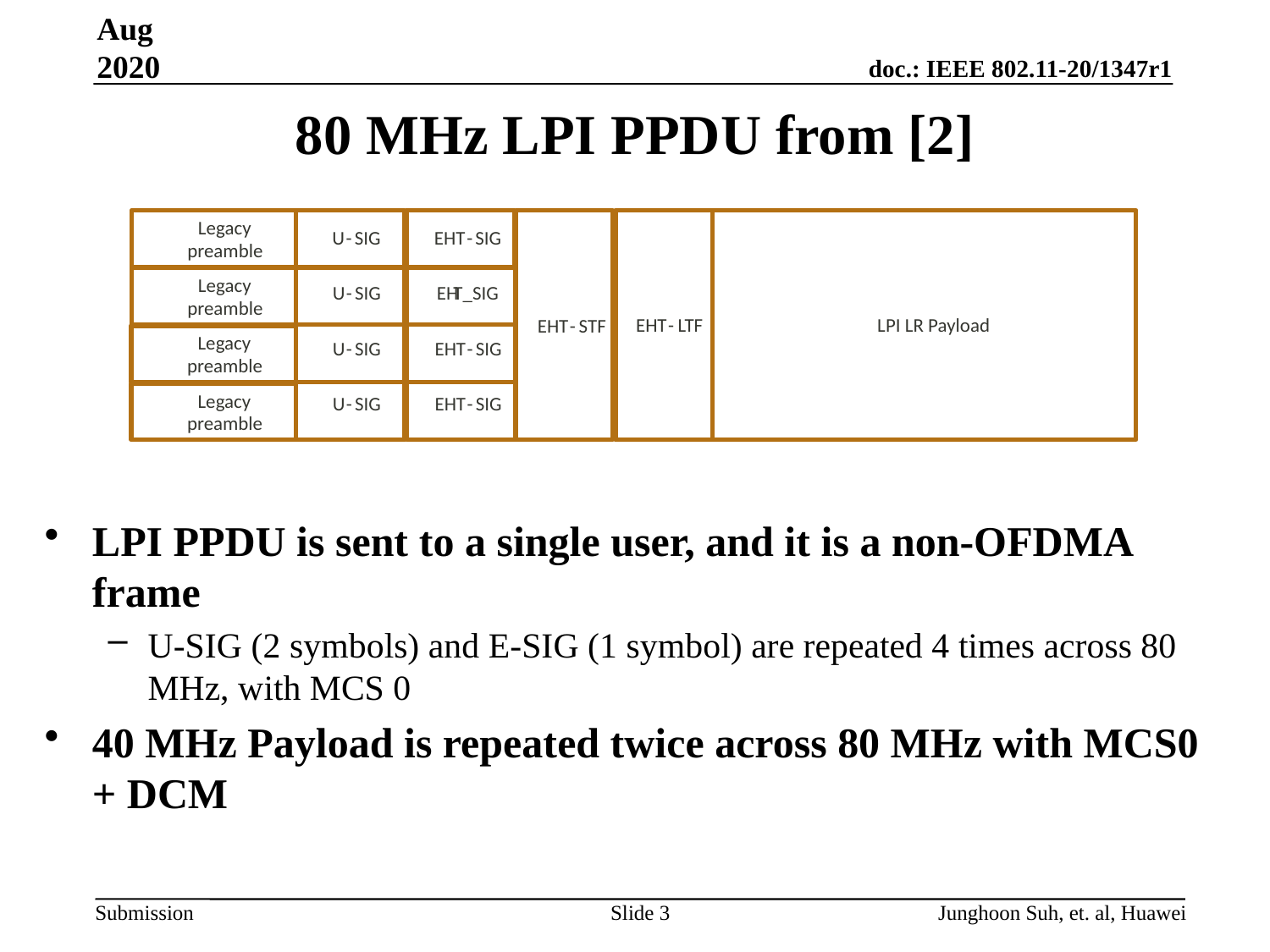

Aug 2020
# 80 MHz LPI PPDU from [2]

Legacy
U
-
SIG
EHT
-
SIG
preamble

Legacy
U
-
SIG
EH
T_
SIG
preamble
EHT
-
LTF
LPI LR Payload
EHT
-
STF

Legacy
U
-
SIG
EHT
-
SIG
preamble

Legacy
U
-
SIG
EHT
-
SIG
preamble
LPI PPDU is sent to a single user, and it is a non-OFDMA frame
U-SIG (2 symbols) and E-SIG (1 symbol) are repeated 4 times across 80 MHz, with MCS 0
40 MHz Payload is repeated twice across 80 MHz with MCS0 + DCM
Slide 3
Junghoon Suh, et. al, Huawei